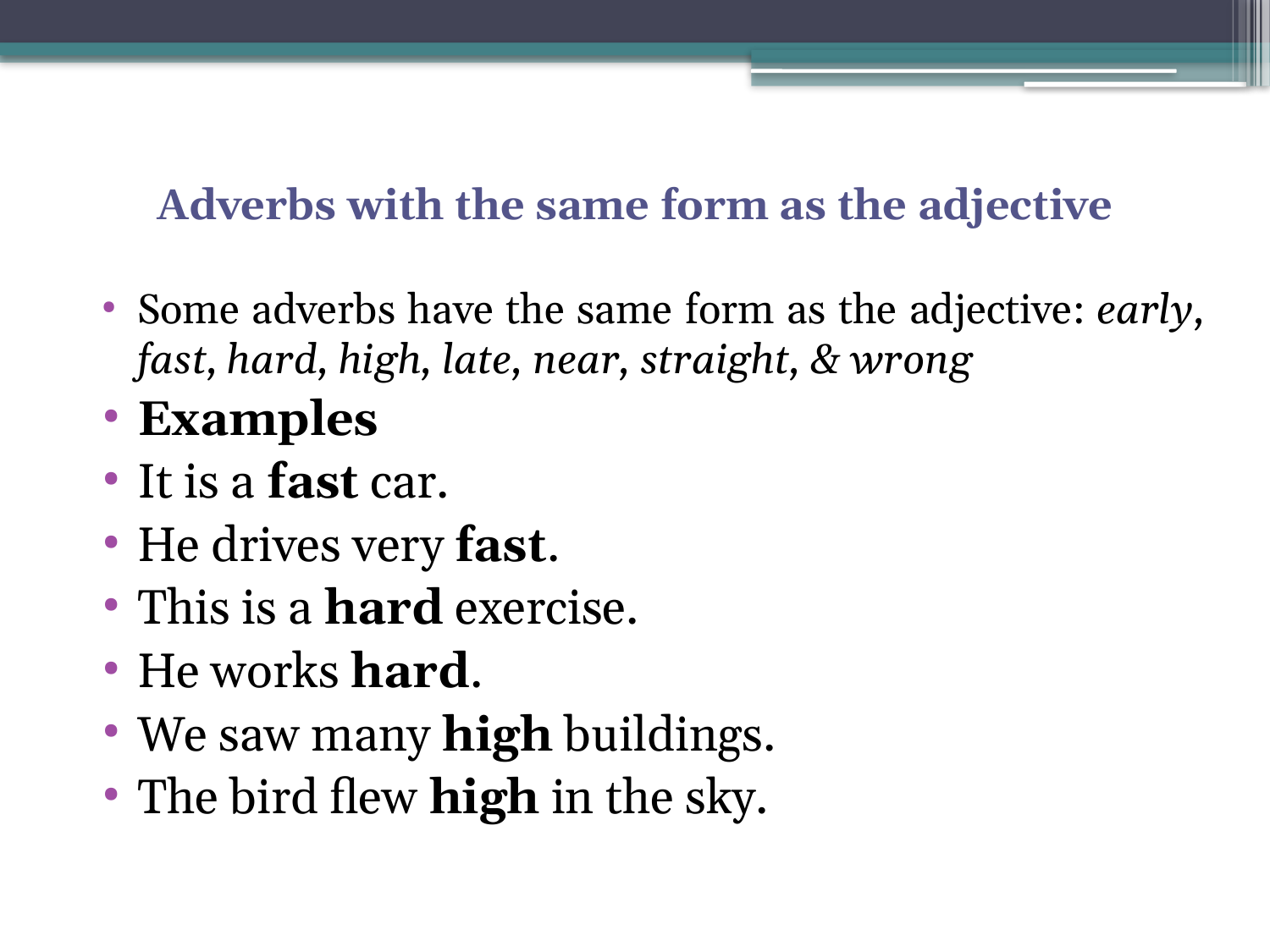

# Adverbs with the same form as the adjective
Some adverbs have the same form as the adjective: early, fast, hard, high, late, near, straight, & wrong
Examples
It is a fast car.
He drives very fast.
This is a hard exercise.
He works hard.
We saw many high buildings.
The bird flew high in the sky.